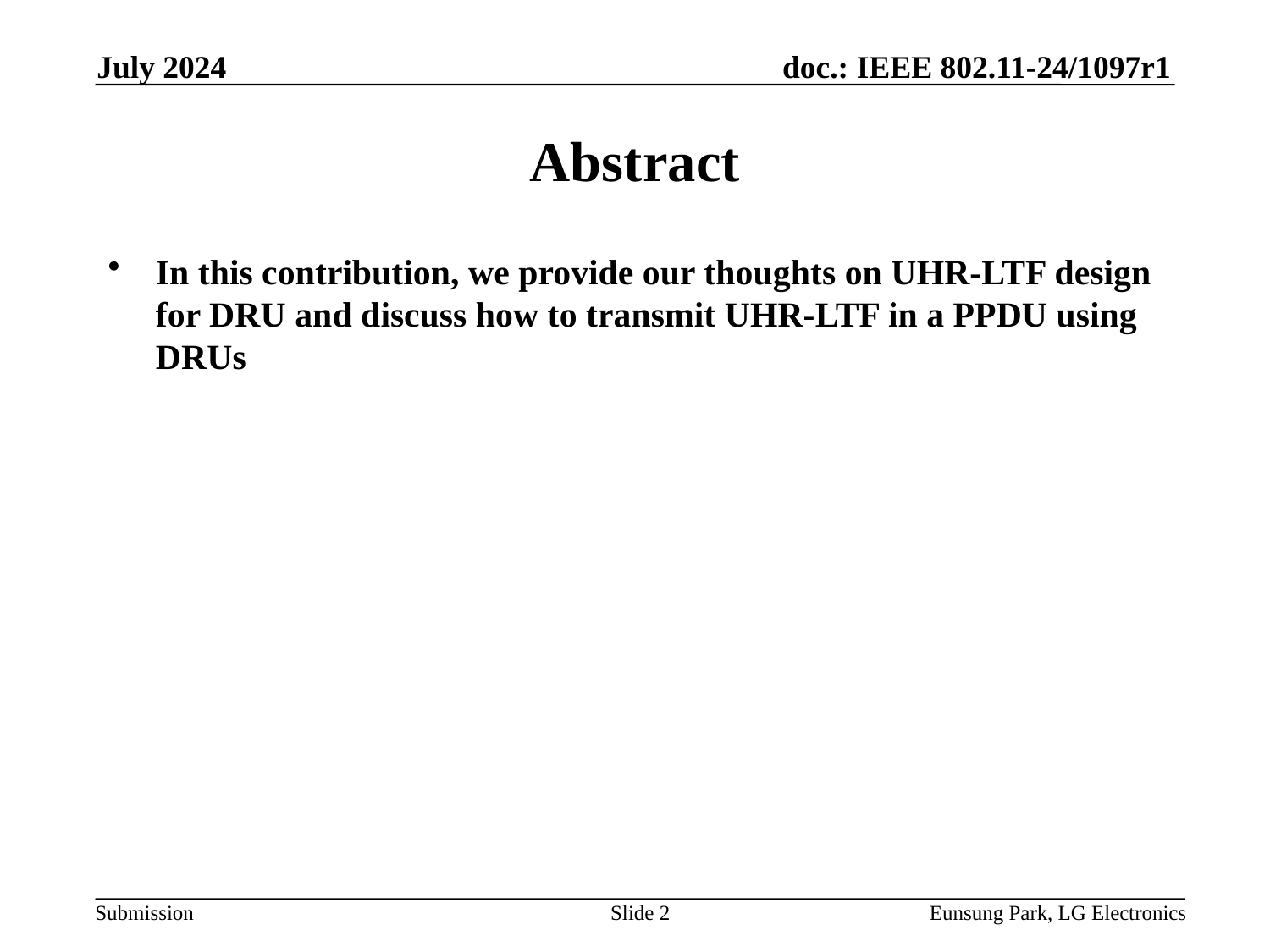

July 2024
# Abstract
In this contribution, we provide our thoughts on UHR-LTF design for DRU and discuss how to transmit UHR-LTF in a PPDU using DRUs
Slide 2
Eunsung Park, LG Electronics